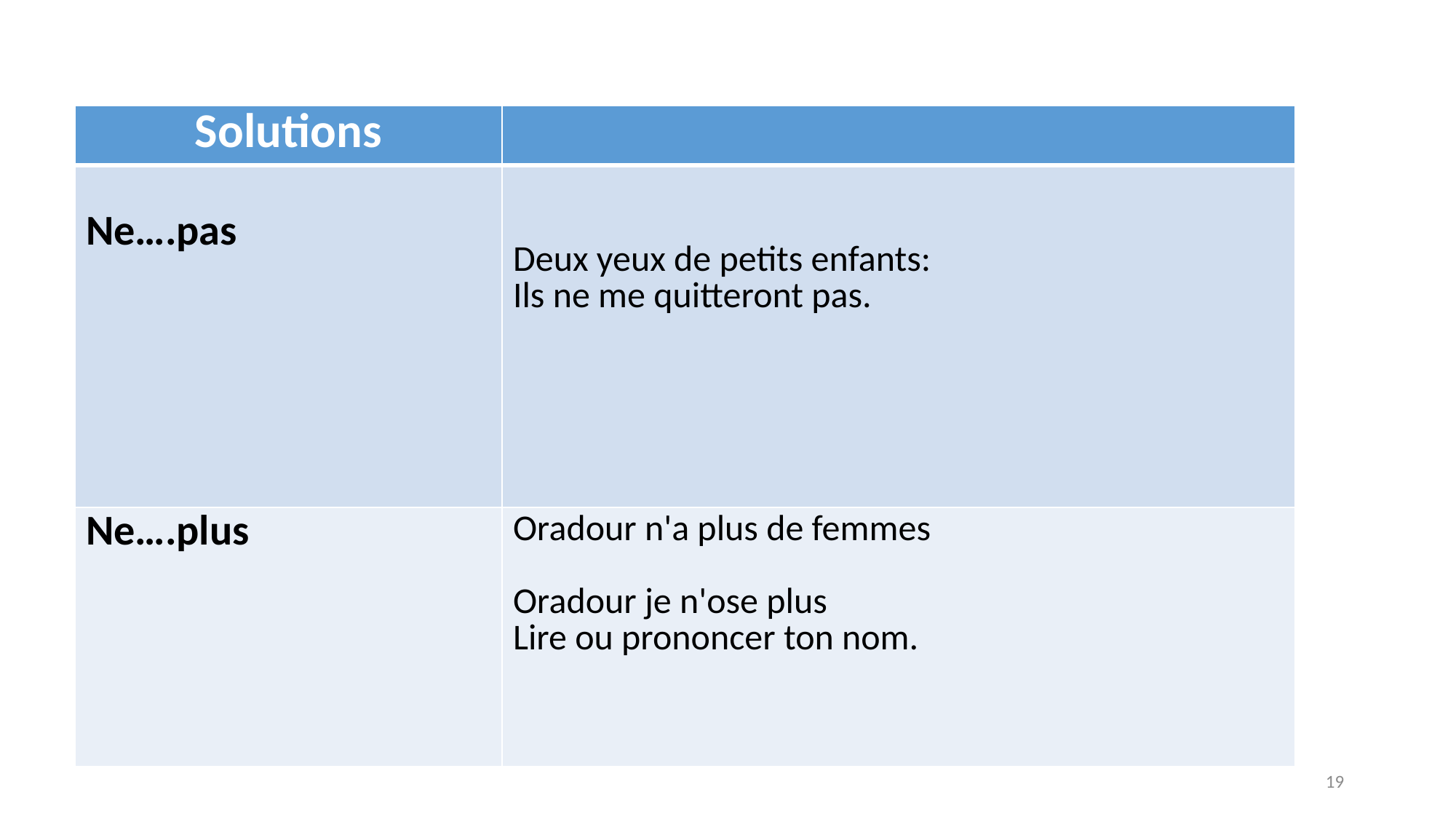

| Solutions |  |
| --- | --- |
| Ne….pas | Deux yeux de petits enfants: Ils ne me quitteront pas. |
| Ne….plus | Oradour n'a plus de femmes Oradour je n'ose plus Lire ou prononcer ton nom. |
19